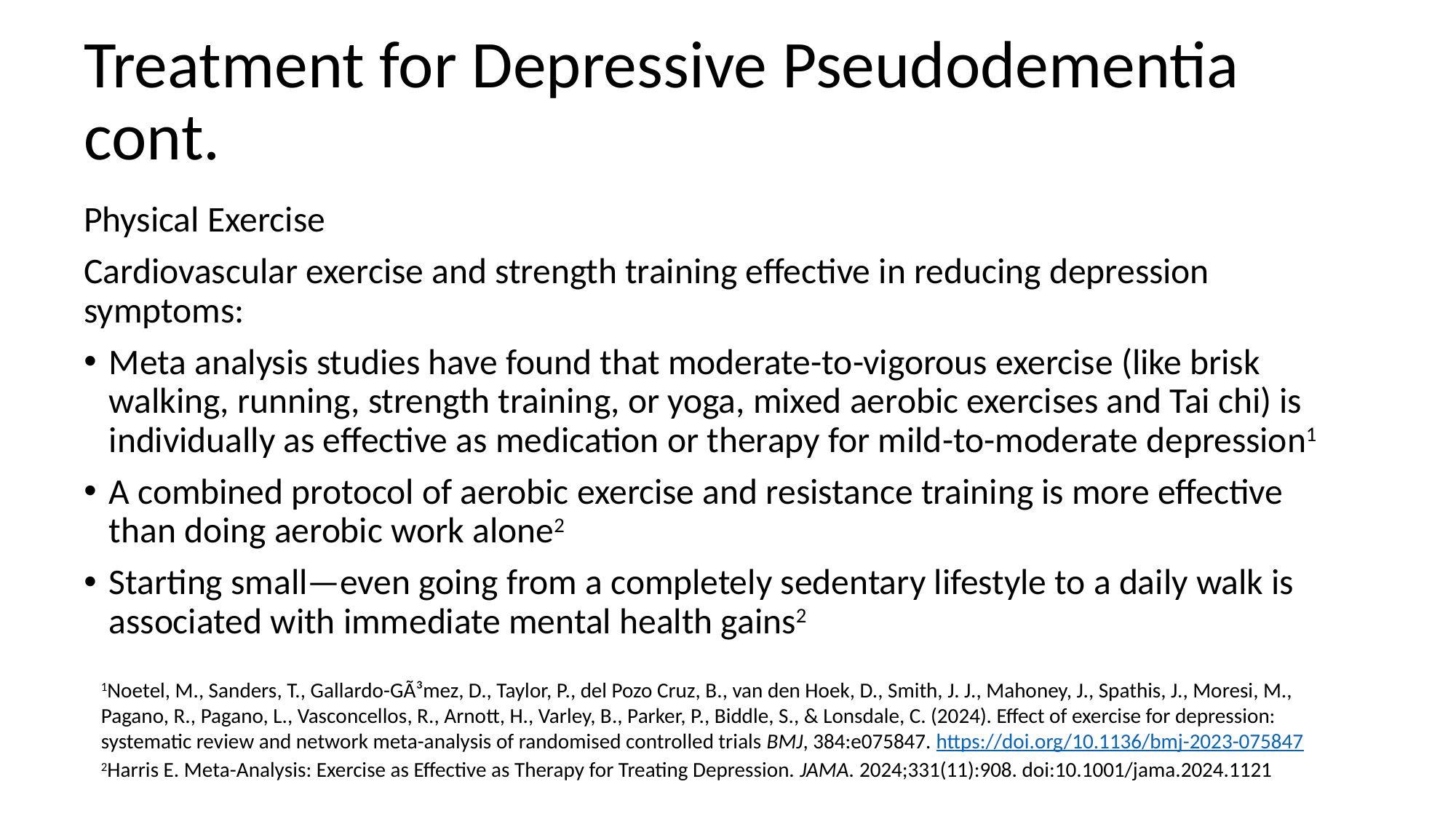

# Treatment for Depressive Pseudodementia cont.
Physical Exercise
Cardiovascular exercise and strength training effective in reducing depression symptoms:
Meta analysis studies have found that moderate-to-vigorous exercise (like brisk walking, running, strength training, or yoga, mixed aerobic exercises and Tai chi) is individually as effective as medication or therapy for mild-to-moderate depression1
A combined protocol of aerobic exercise and resistance training is more effective than doing aerobic work alone2
Starting small—even going from a completely sedentary lifestyle to a daily walk is associated with immediate mental health gains2

1Noetel, M., Sanders, T., Gallardo-GÃ³mez, D., Taylor, P., del Pozo Cruz, B., van den Hoek, D., Smith, J. J., Mahoney, J., Spathis, J., Moresi, M., Pagano, R., Pagano, L., Vasconcellos, R., Arnott, H., Varley, B., Parker, P., Biddle, S., & Lonsdale, C. (2024). Effect of exercise for depression: systematic review and network meta-analysis of randomised controlled trials BMJ, 384:e075847. https://doi.org/10.1136/bmj-2023-075847
2Harris E. Meta-Analysis: Exercise as Effective as Therapy for Treating Depression. JAMA. 2024;331(11):908. doi:10.1001/jama.2024.1121